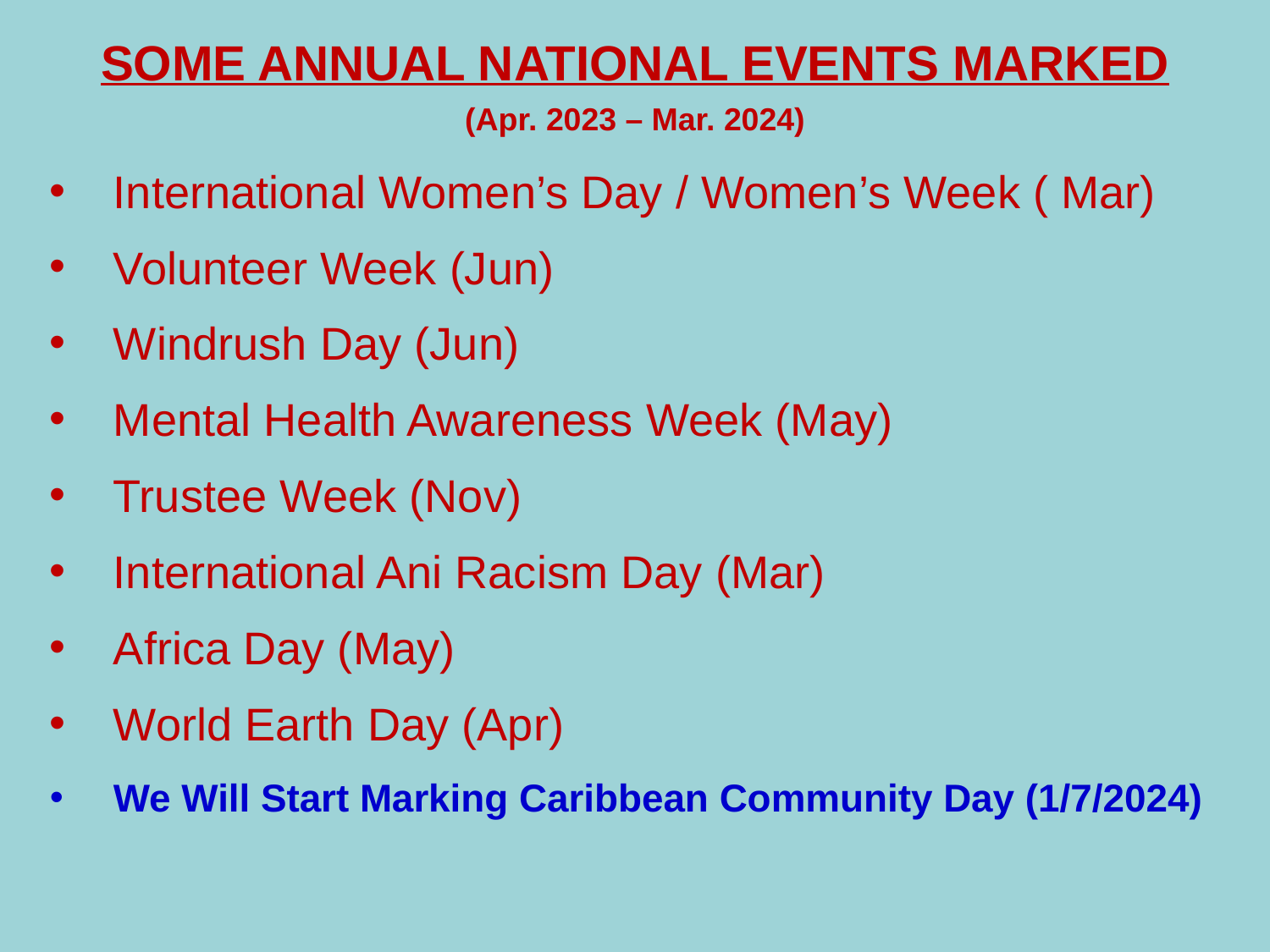

SOME ANNUAL NATIONAL EVENTS MARKED

(Apr. 2023 – Mar. 2024)
International Women’s Day / Women’s Week ( Mar)

Volunteer Week (Jun)

Windrush Day (Jun)

Mental Health Awareness Week (May)

Trustee Week (Nov)

International Ani Racism Day (Mar)

Africa Day (May)

World Earth Day (Apr)

We Will Start Marking Caribbean Community Day (1/7/2024)